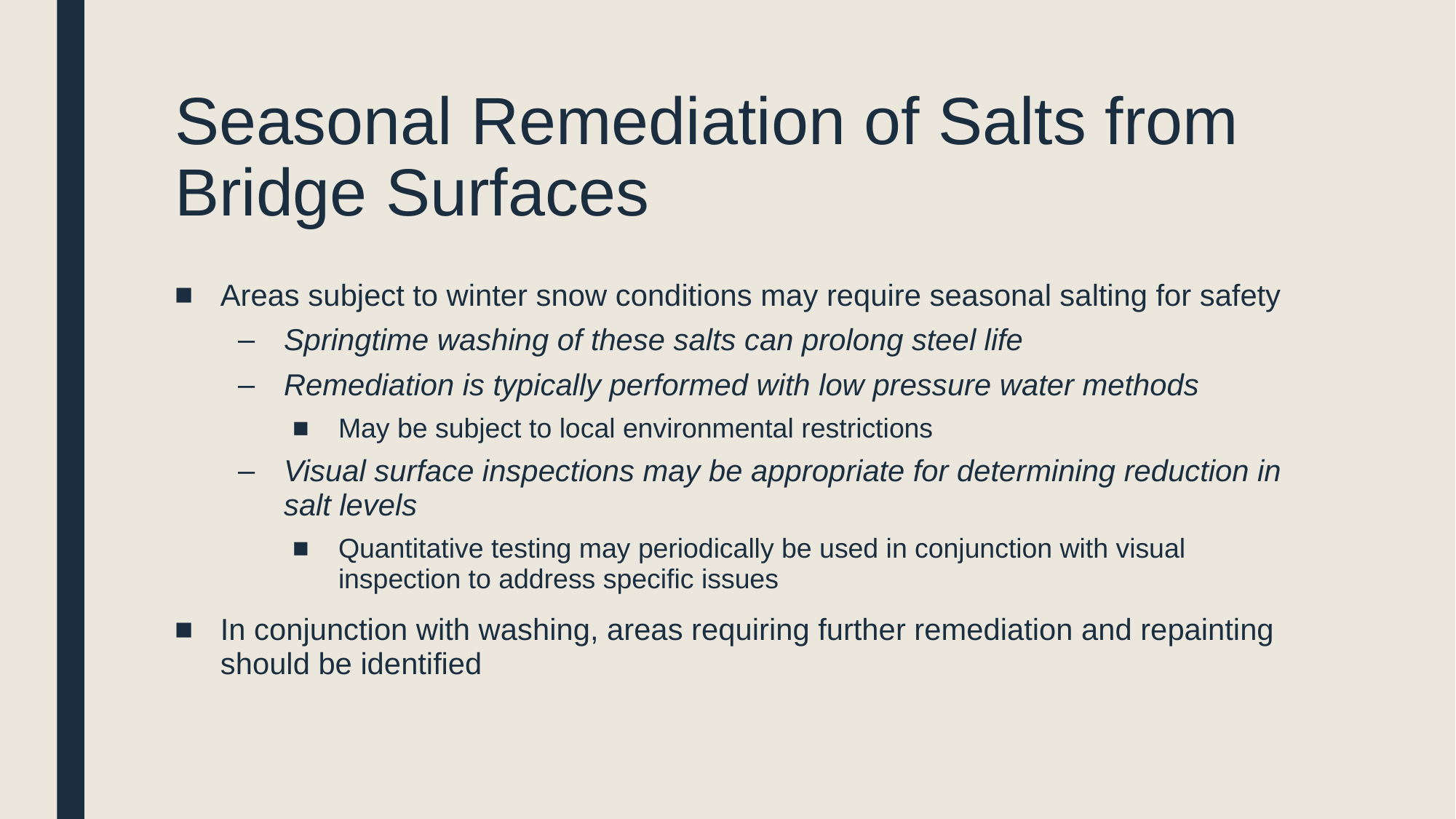

# Seasonal Remediation of Salts from Bridge Surfaces
Areas subject to winter snow conditions may require seasonal salting for safety
Springtime washing of these salts can prolong steel life
Remediation is typically performed with low pressure water methods
May be subject to local environmental restrictions
Visual surface inspections may be appropriate for determining reduction in salt levels
Quantitative testing may periodically be used in conjunction with visual inspection to address specific issues
In conjunction with washing, areas requiring further remediation and repainting should be identified